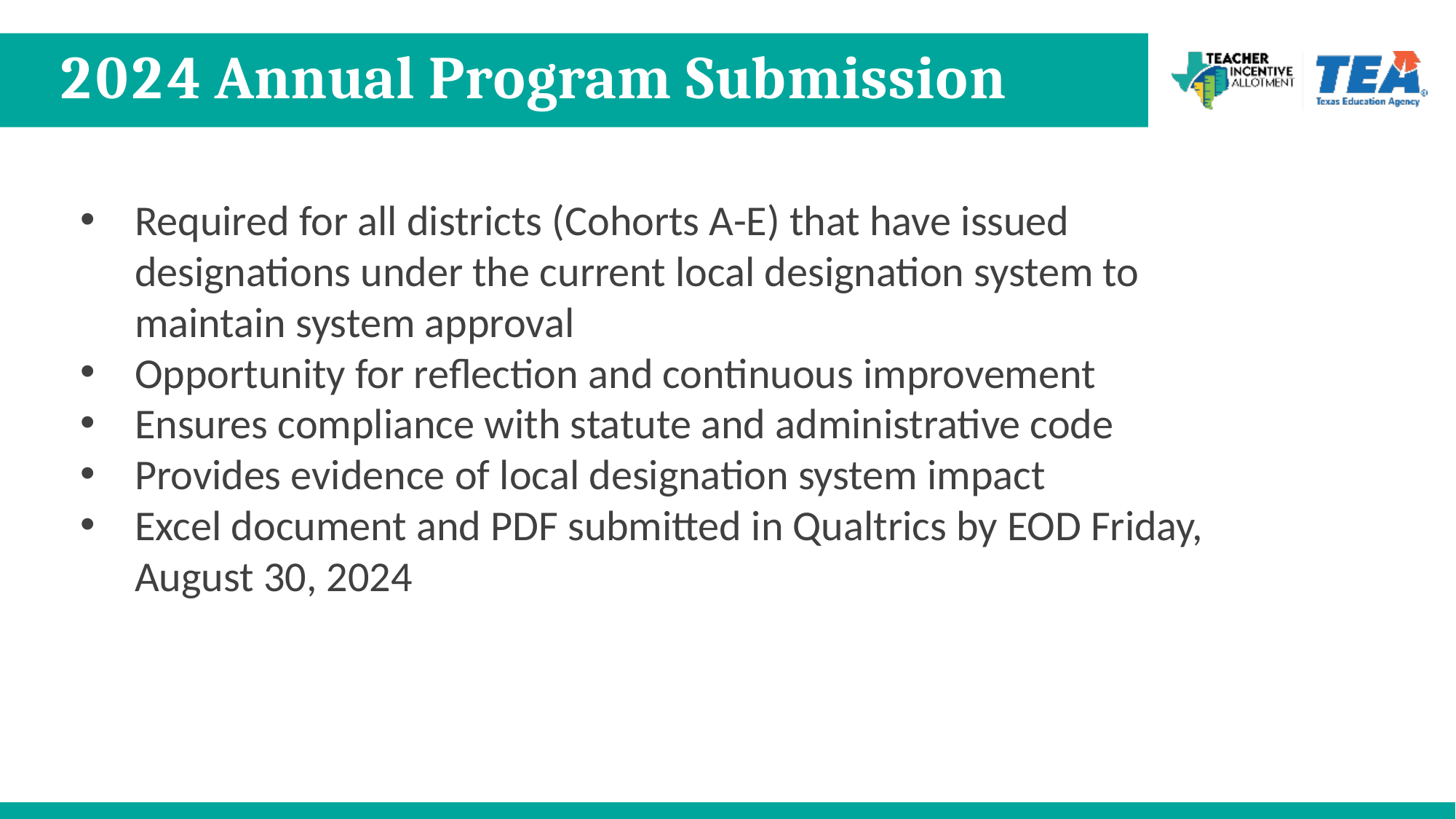

# 2024 Annual Program Submission
Required for all districts (Cohorts A-E) that have issued designations under the current local designation system to maintain system approval
Opportunity for reflection and continuous improvement
Ensures compliance with statute and administrative code
Provides evidence of local designation system impact
Excel document and PDF submitted in Qualtrics by EOD Friday, August 30, 2024